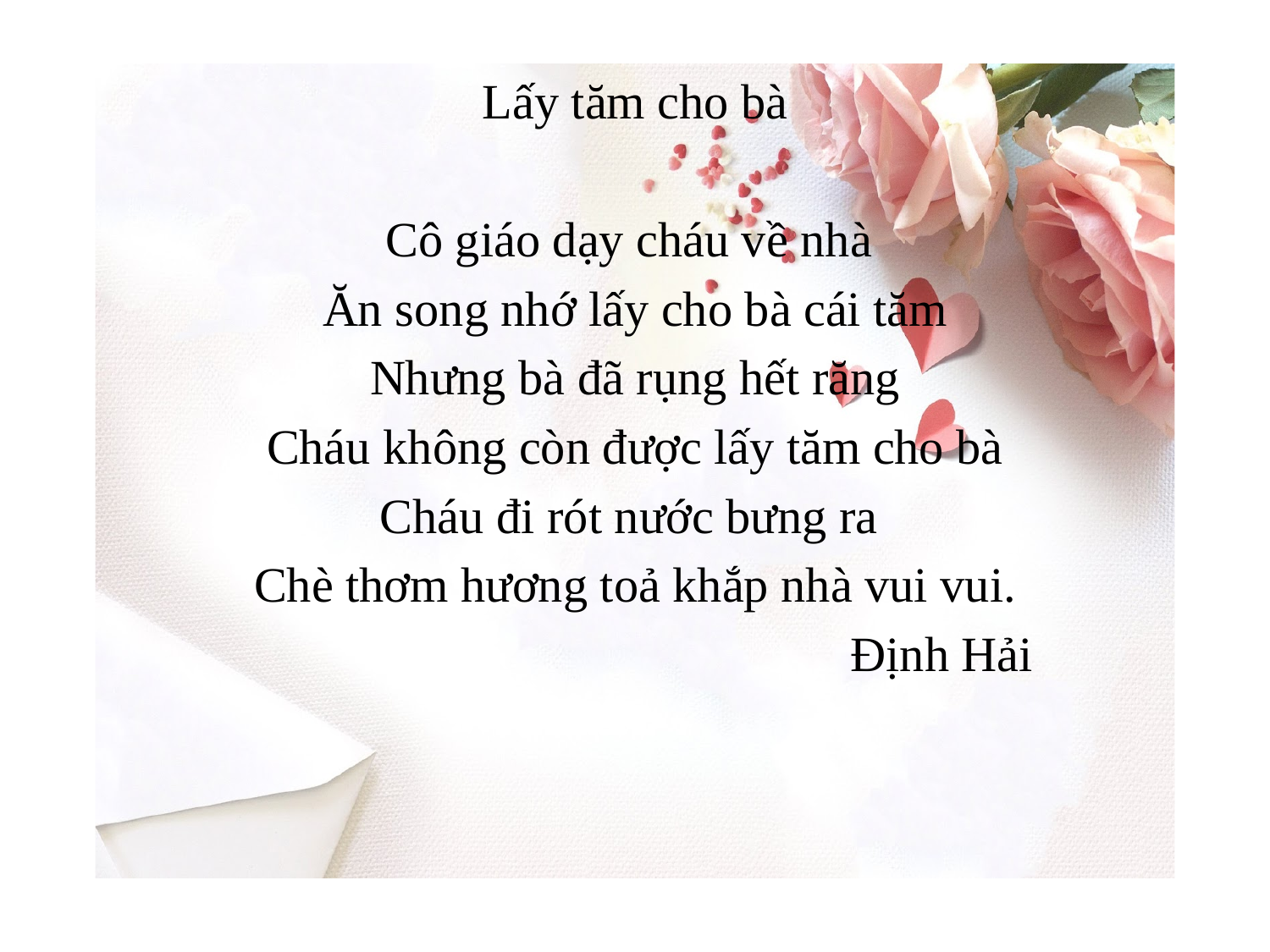

Lấy tăm cho bà

Cô giáo dạy cháu về nhà
Ăn song nhớ lấy cho bà cái tăm
Nhưng bà đã rụng hết răng
Cháu không còn được lấy tăm cho bà
Cháu đi rót nước bưng ra
Chè thơm hương toả khắp nhà vui vui.
                                                  Định Hải
#